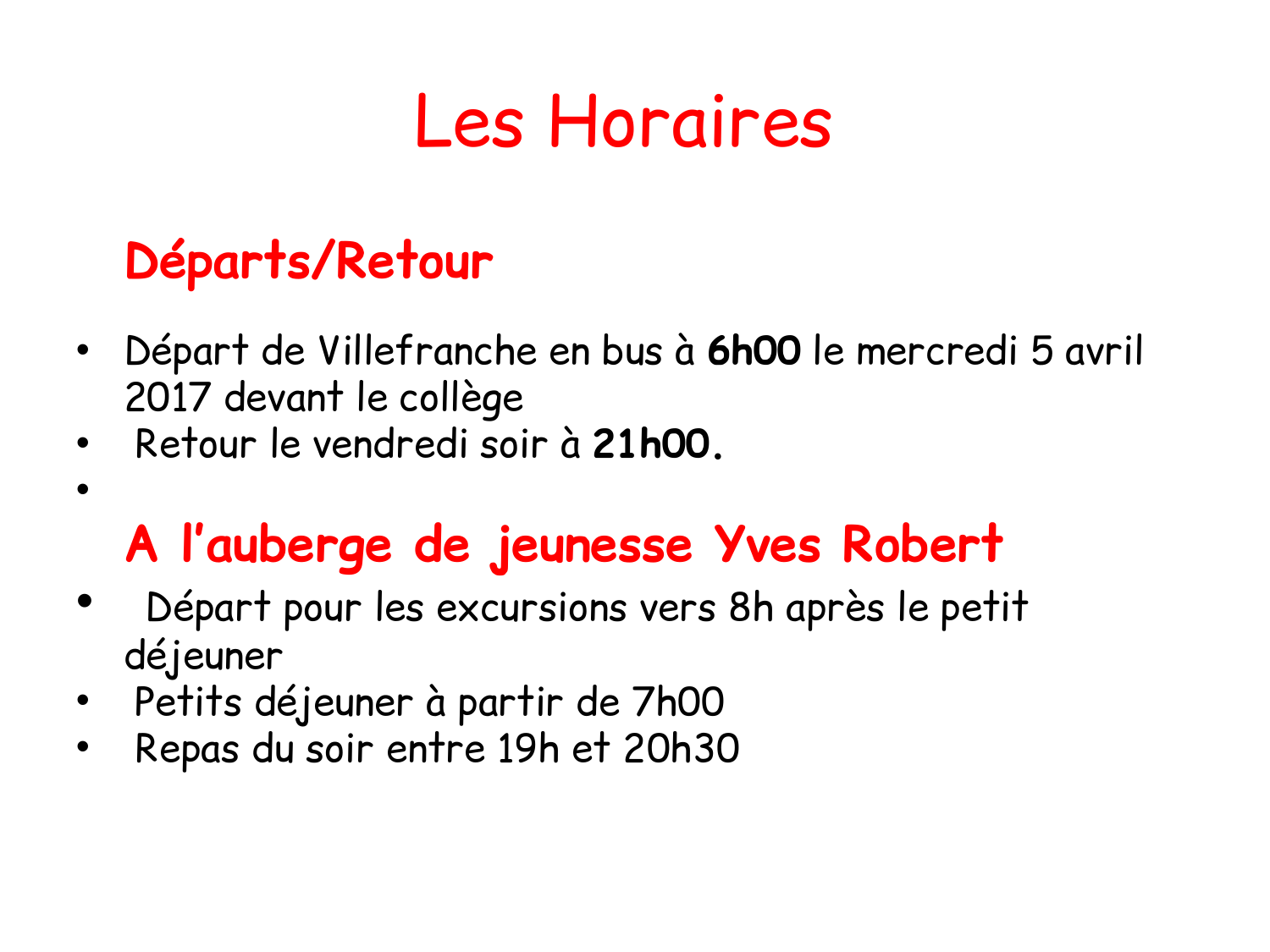

Les Horaires
	Départs/Retour

Départ de Villefranche en bus à 6h00 le mercredi 5 avril 2017 devant le collège
 Retour le vendredi soir à 21h00.

	A l’auberge de jeunesse Yves Robert
 Départ pour les excursions vers 8h après le petit déjeuner
 Petits déjeuner à partir de 7h00
 Repas du soir entre 19h et 20h30